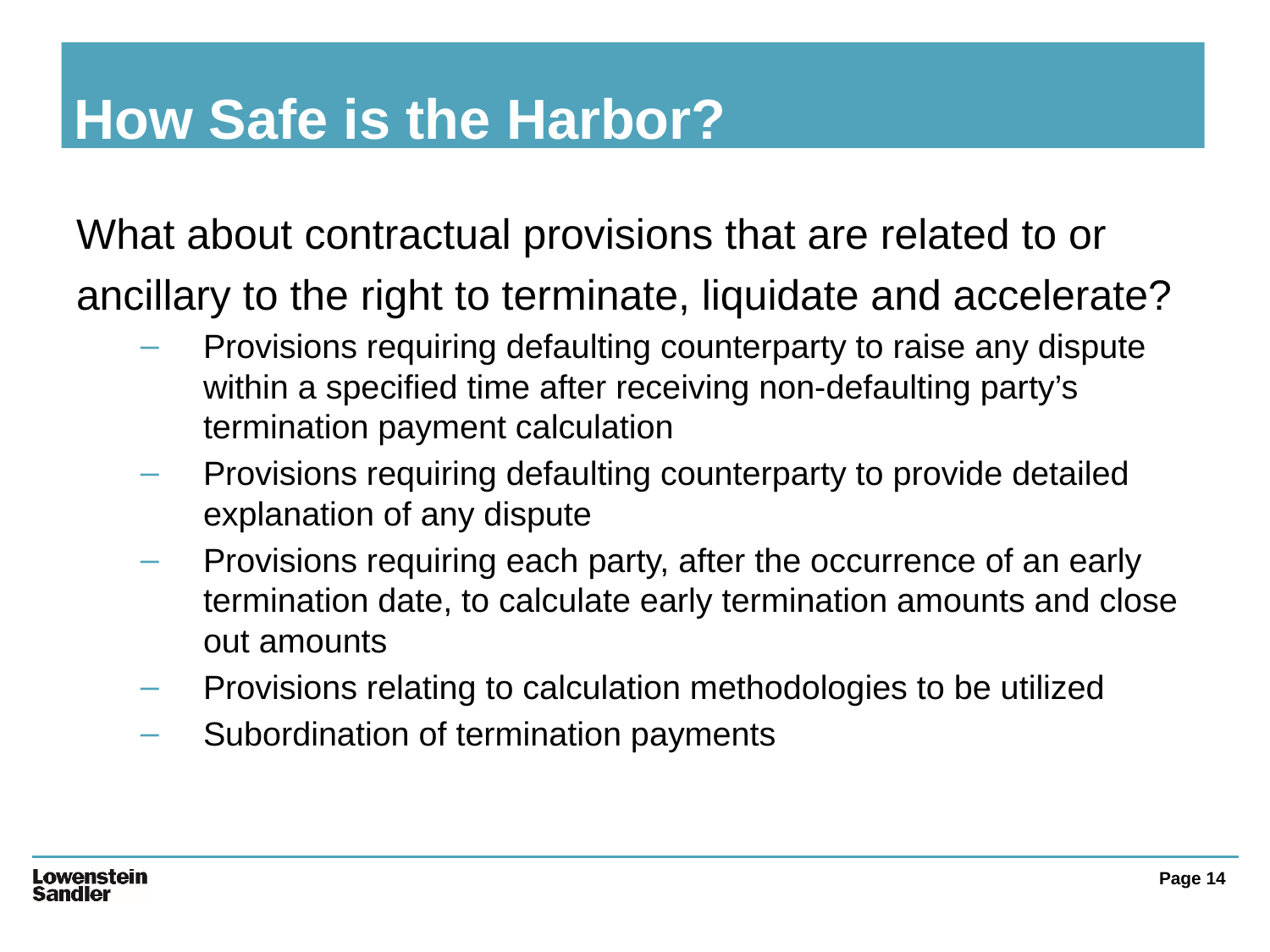

# How Safe is the Harbor?
What about contractual provisions that are related to or ancillary to the right to terminate, liquidate and accelerate?
Provisions requiring defaulting counterparty to raise any dispute within a specified time after receiving non-defaulting party’s termination payment calculation
Provisions requiring defaulting counterparty to provide detailed explanation of any dispute
Provisions requiring each party, after the occurrence of an early termination date, to calculate early termination amounts and close out amounts
Provisions relating to calculation methodologies to be utilized
Subordination of termination payments
Page 14